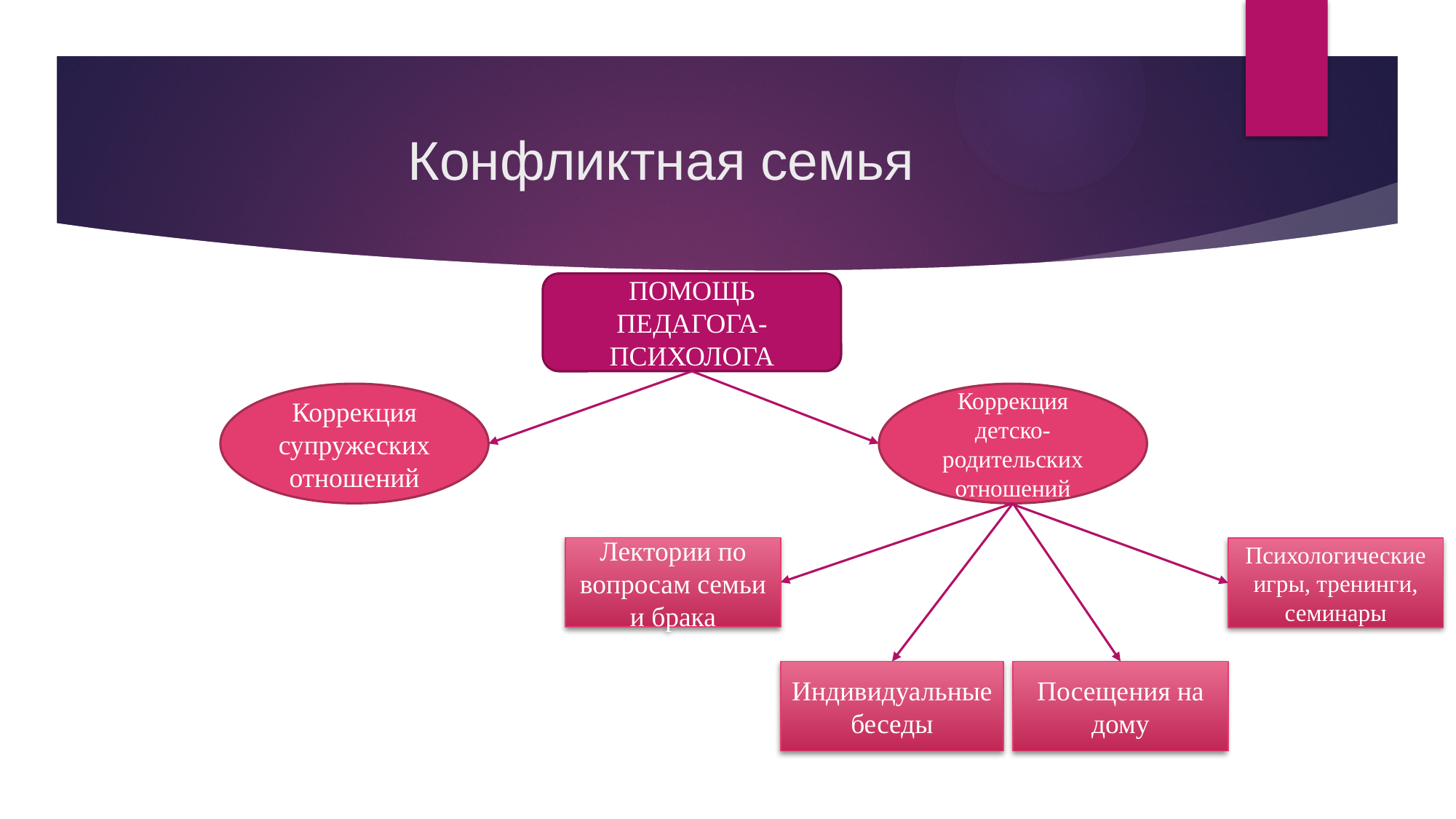

# Конфликтная семья
ПОМОЩЬ ПЕДАГОГА-ПСИХОЛОГА
Коррекция детско-родительских отношений
Коррекция супружеских отношений
Лектории по вопросам семьи и брака
Психологические игры, тренинги, семинары
Индивидуальные беседы
Посещения на дому